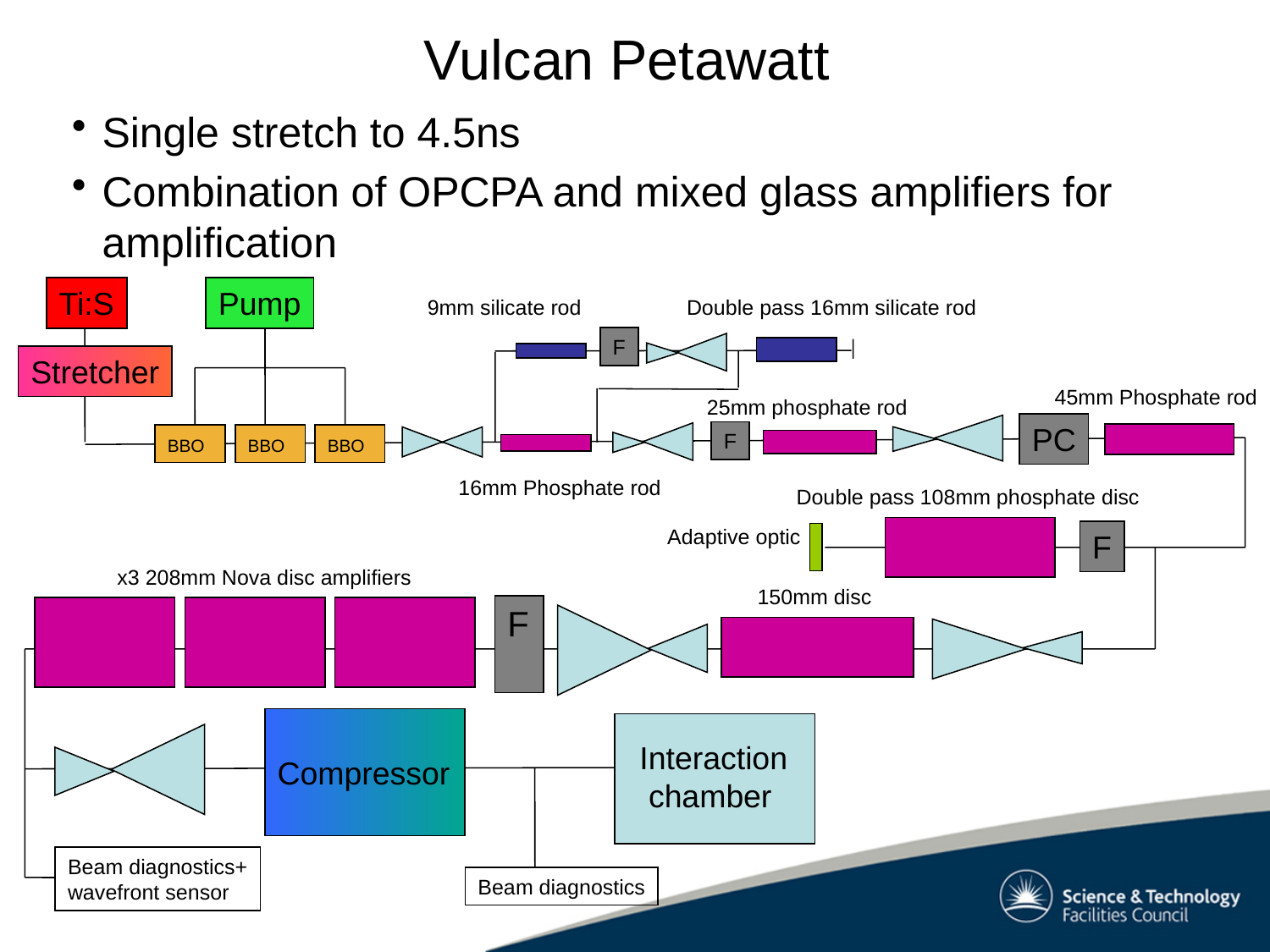

# Vulcan Petawatt
Single stretch to 4.5ns
Combination of OPCPA and mixed glass amplifiers for amplification
Ti:S
Pump

Stretcher
45mm Phosphate rod
25mm phosphate rod
PC

F

BBO
BBO
BBO

16mm Phosphate rod
Double pass 108mm phosphate disc

Adaptive optic
F

x3 208mm Nova disc amplifiers
150mm disc
F

Compressor

Interaction
 chamber

Beam diagnostics+
wavefront sensor
Beam diagnostics

9mm silicate rod
Double pass 16mm silicate rod

F